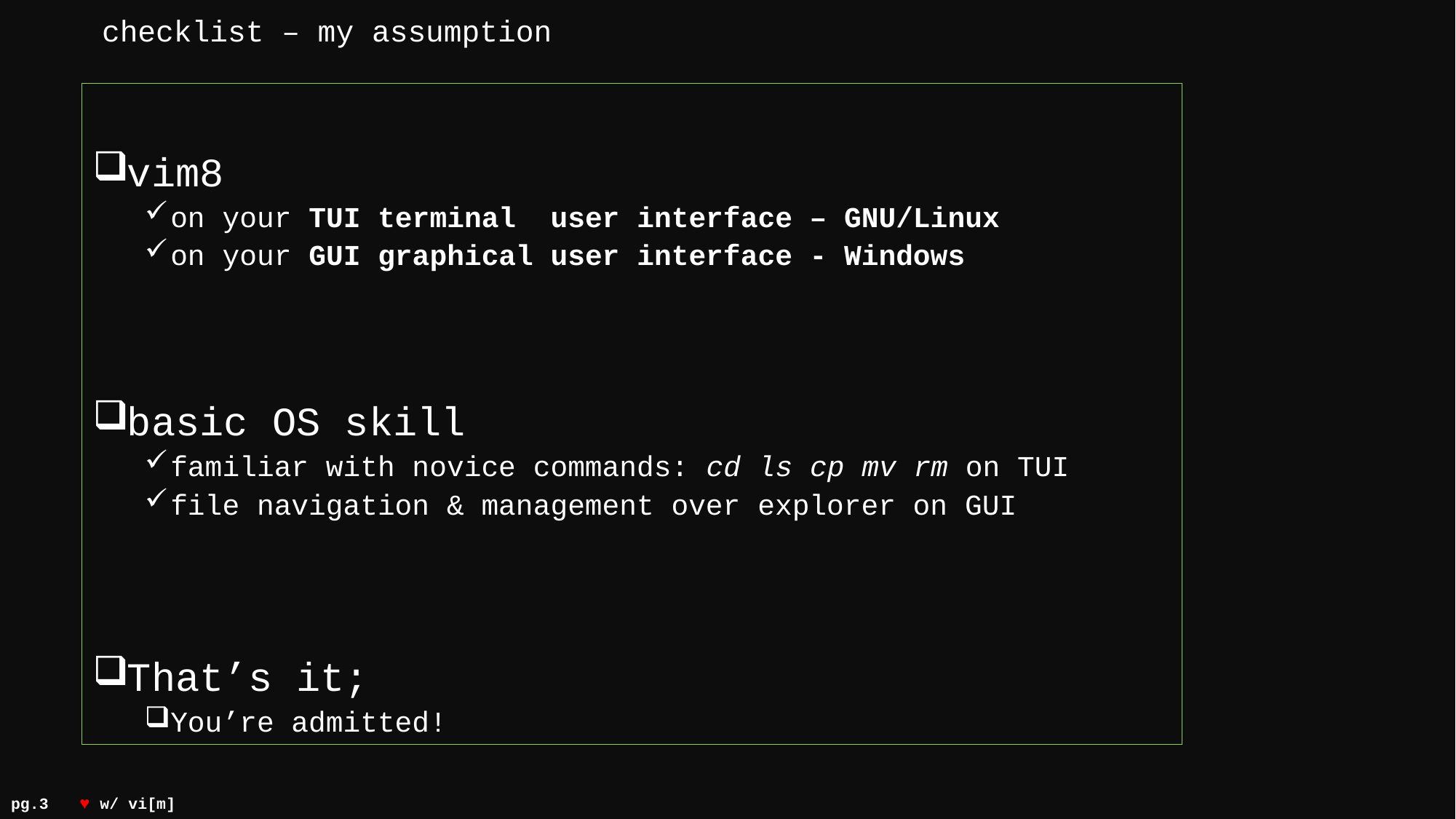

# checklist – my assumption

vim8
on your TUI	terminal  user interface – GNU/Linux
on your GUI	graphical user interface - Windows

basic OS skill
familiar with novice commands: cd ls cp mv rm on TUI
file navigation & management over explorer on GUI

That’s it;
You’re admitted!
pg.3								 				♥ w/ vi[m]